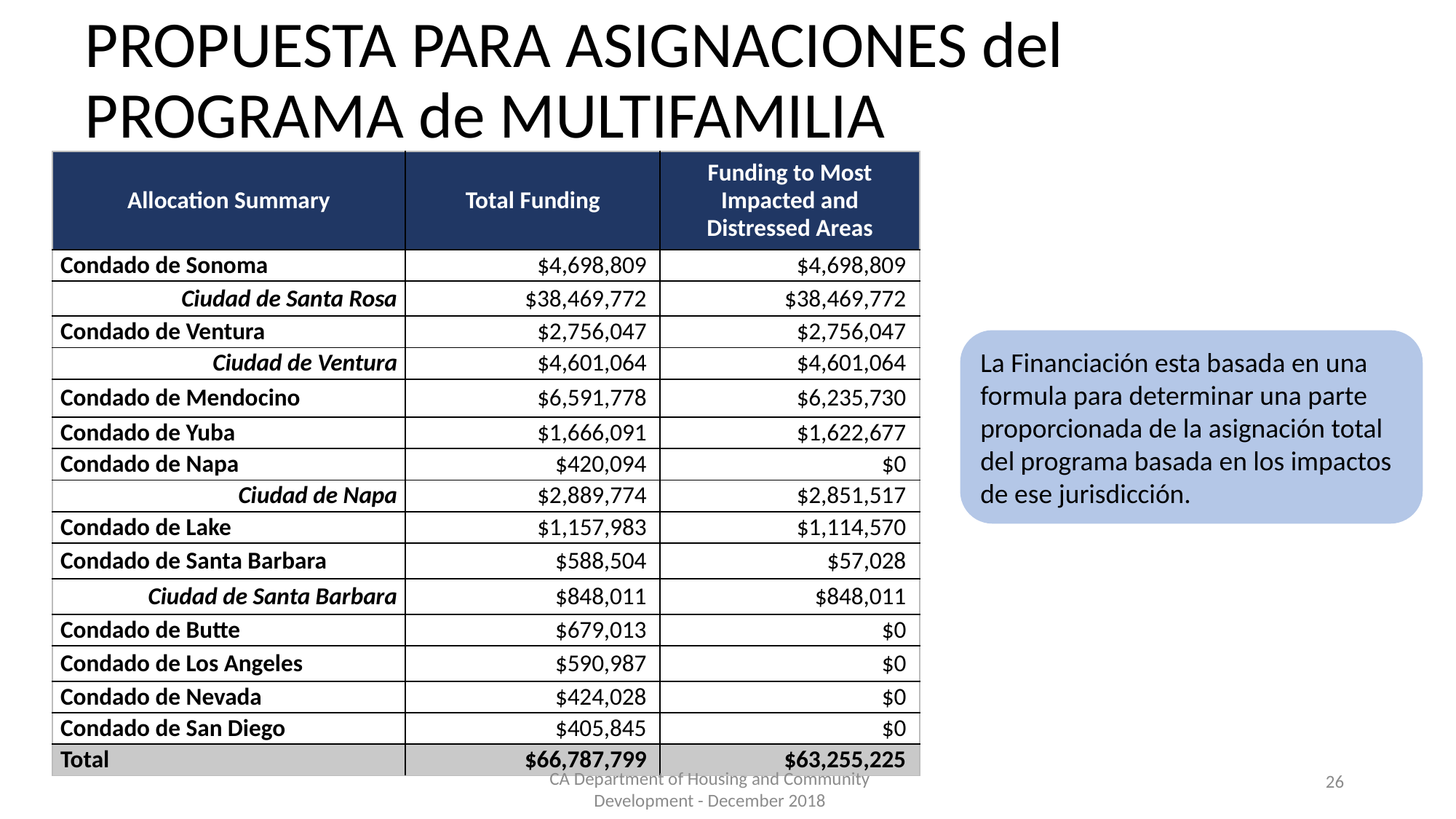

# PROPUESTA PARA ASIGNACIONES del PROGRAMA de MULTIFAMILIA
| Allocation Summary | Total Funding | Funding to Most Impacted and Distressed Areas |
| --- | --- | --- |
| Condado de Sonoma | $4,698,809 | $4,698,809 |
| Ciudad de Santa Rosa | $38,469,772 | $38,469,772 |
| Condado de Ventura | $2,756,047 | $2,756,047 |
| Ciudad de Ventura | $4,601,064 | $4,601,064 |
| Condado de Mendocino | $6,591,778 | $6,235,730 |
| Condado de Yuba | $1,666,091 | $1,622,677 |
| Condado de Napa | $420,094 | $0 |
| Ciudad de Napa | $2,889,774 | $2,851,517 |
| Condado de Lake | $1,157,983 | $1,114,570 |
| Condado de Santa Barbara | $588,504 | $57,028 |
| Ciudad de Santa Barbara | $848,011 | $848,011 |
| Condado de Butte | $679,013 | $0 |
| Condado de Los Angeles | $590,987 | $0 |
| Condado de Nevada | $424,028 | $0 |
| Condado de San Diego | $405,845 | $0 |
| Total | $66,787,799 | $63,255,225 |

La Financiación esta basada en una formula para determinar una parte proporcionada de la asignación total del programa basada en los impactos de ese jurisdicción.
26
CA Department of Housing and Community Development - December 2018